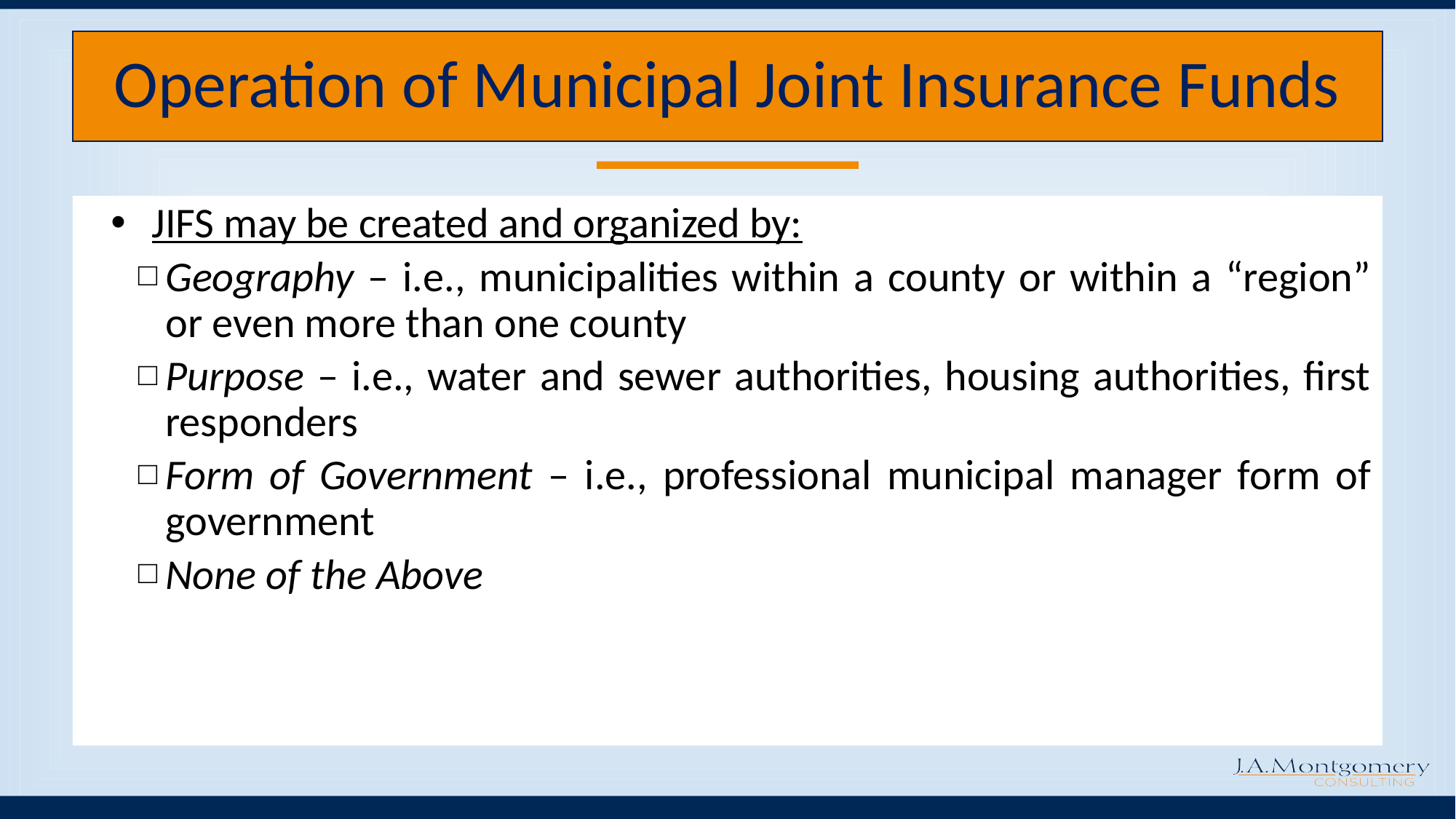

# Operation of Municipal Joint Insurance Funds
JIFS may be created and organized by:
Geography – i.e., municipalities within a county or within a “region” or even more than one county
Purpose – i.e., water and sewer authorities, housing authorities, first responders
Form of Government – i.e., professional municipal manager form of government
None of the Above